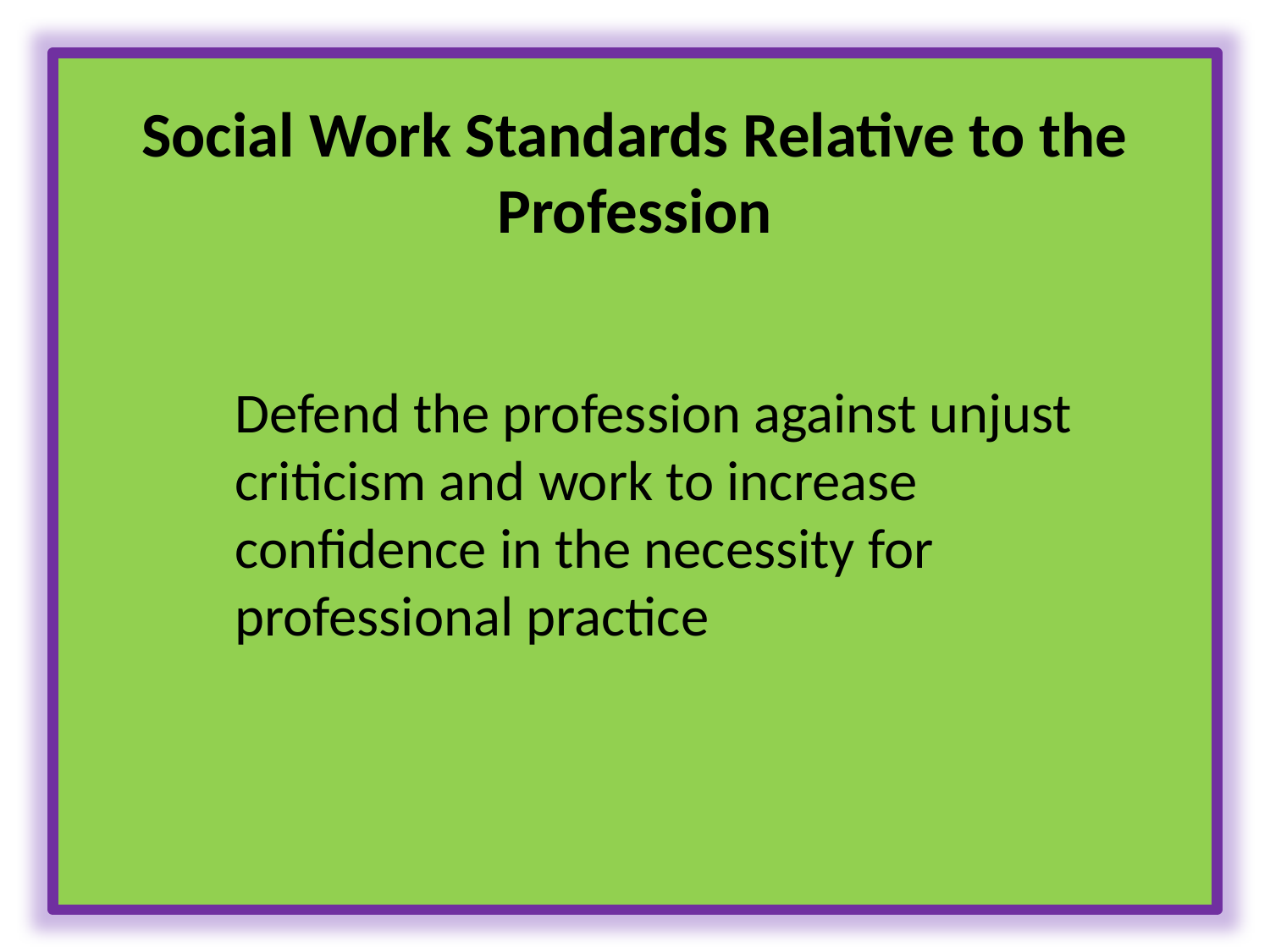

# Social Work Standards Relative to the Profession
Defend the profession against unjust criticism and work to increase confidence in the necessity for professional practice